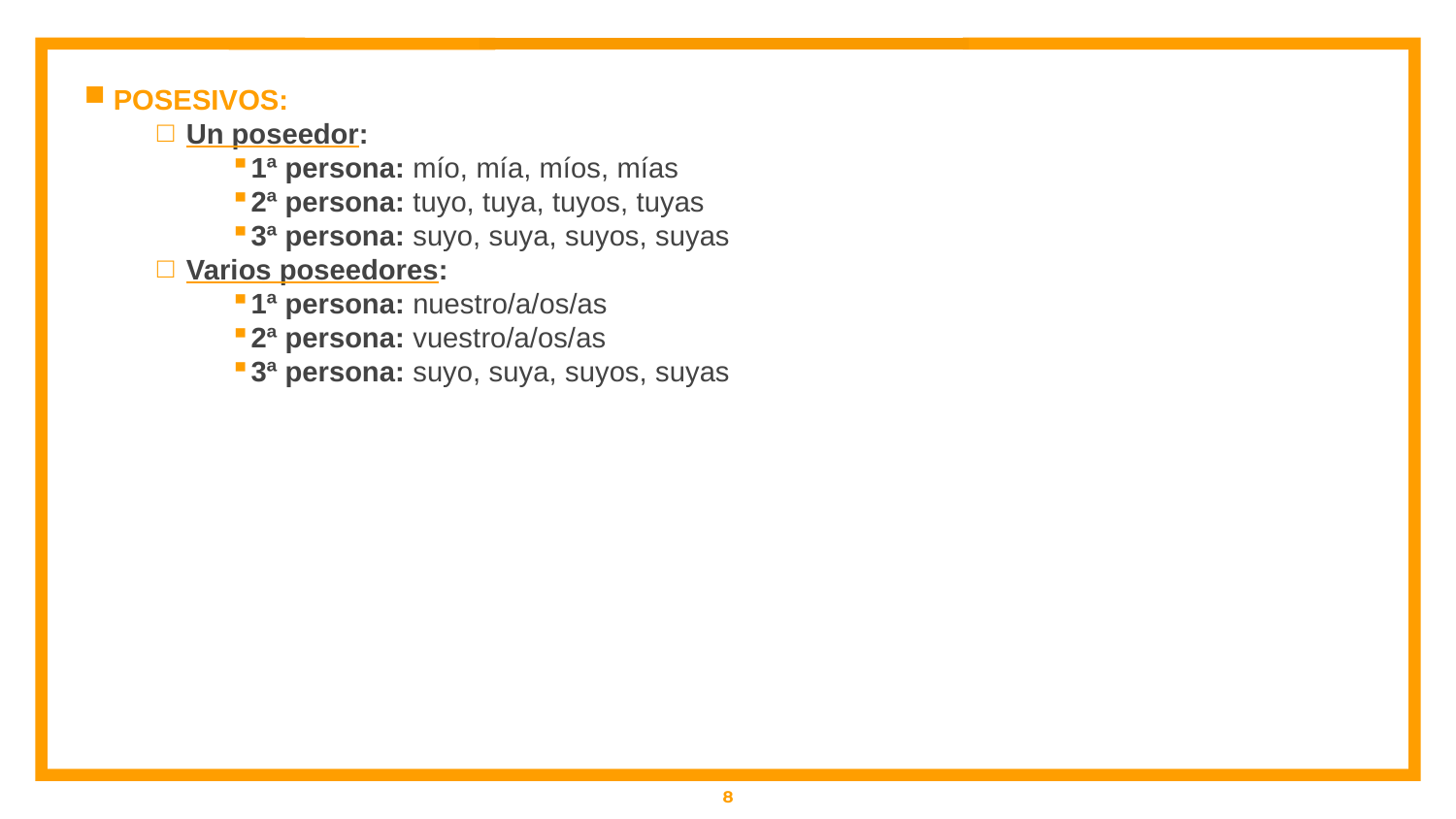

POSESIVOS:
Un poseedor:
1ª persona: mío, mía, míos, mías
2ª persona: tuyo, tuya, tuyos, tuyas
3ª persona: suyo, suya, suyos, suyas
Varios poseedores:
1ª persona: nuestro/a/os/as
2ª persona: vuestro/a/os/as
3ª persona: suyo, suya, suyos, suyas
8